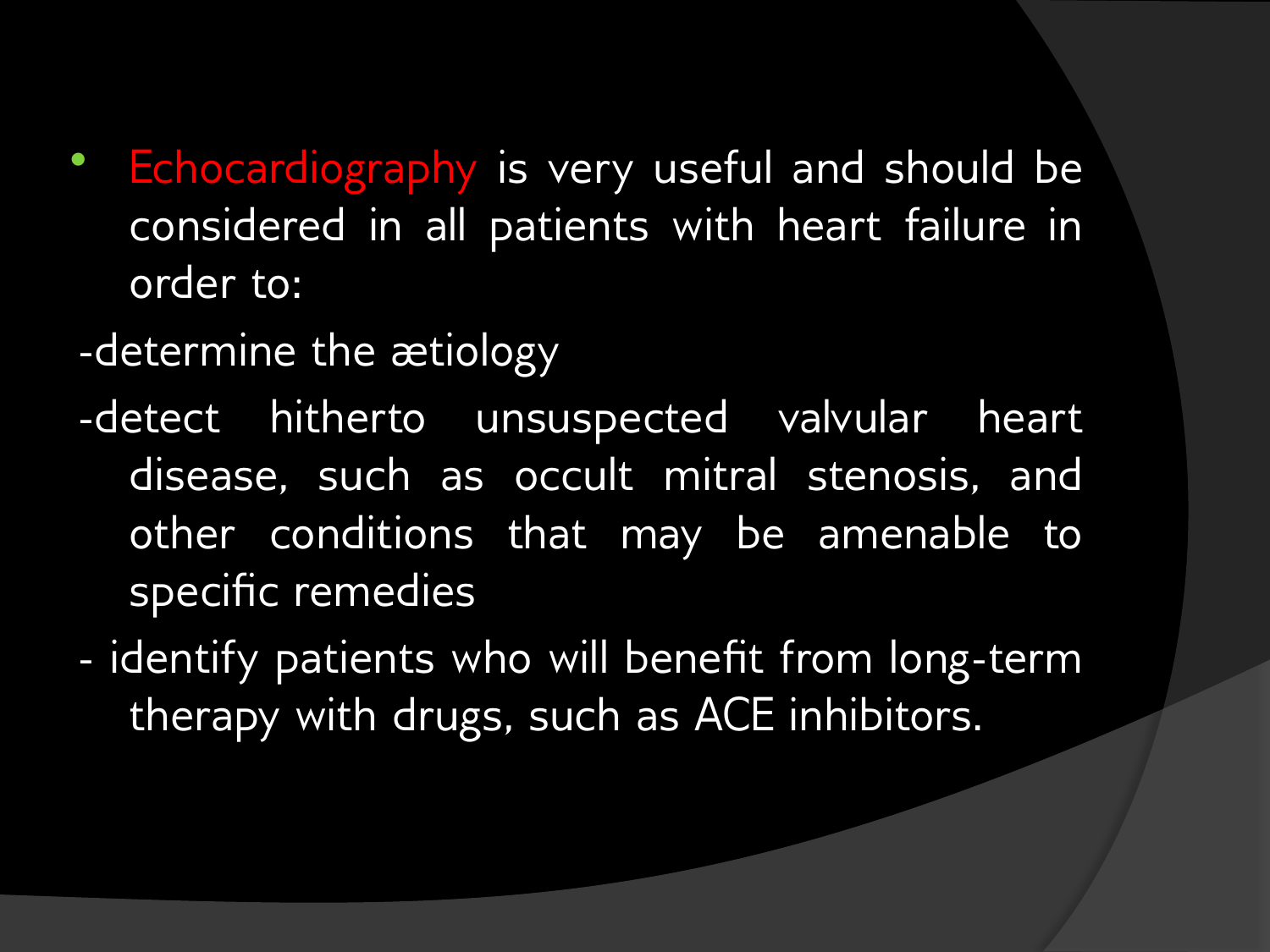

#
Echocardiography is very useful and should be considered in all patients with heart failure in order to:
-determine the aetiology
-detect hitherto unsuspected valvular heart disease, such as occult mitral stenosis, and other conditions that may be amenable to specific remedies
- identify patients who will benefit from long-term therapy with drugs, such as ACE inhibitors.